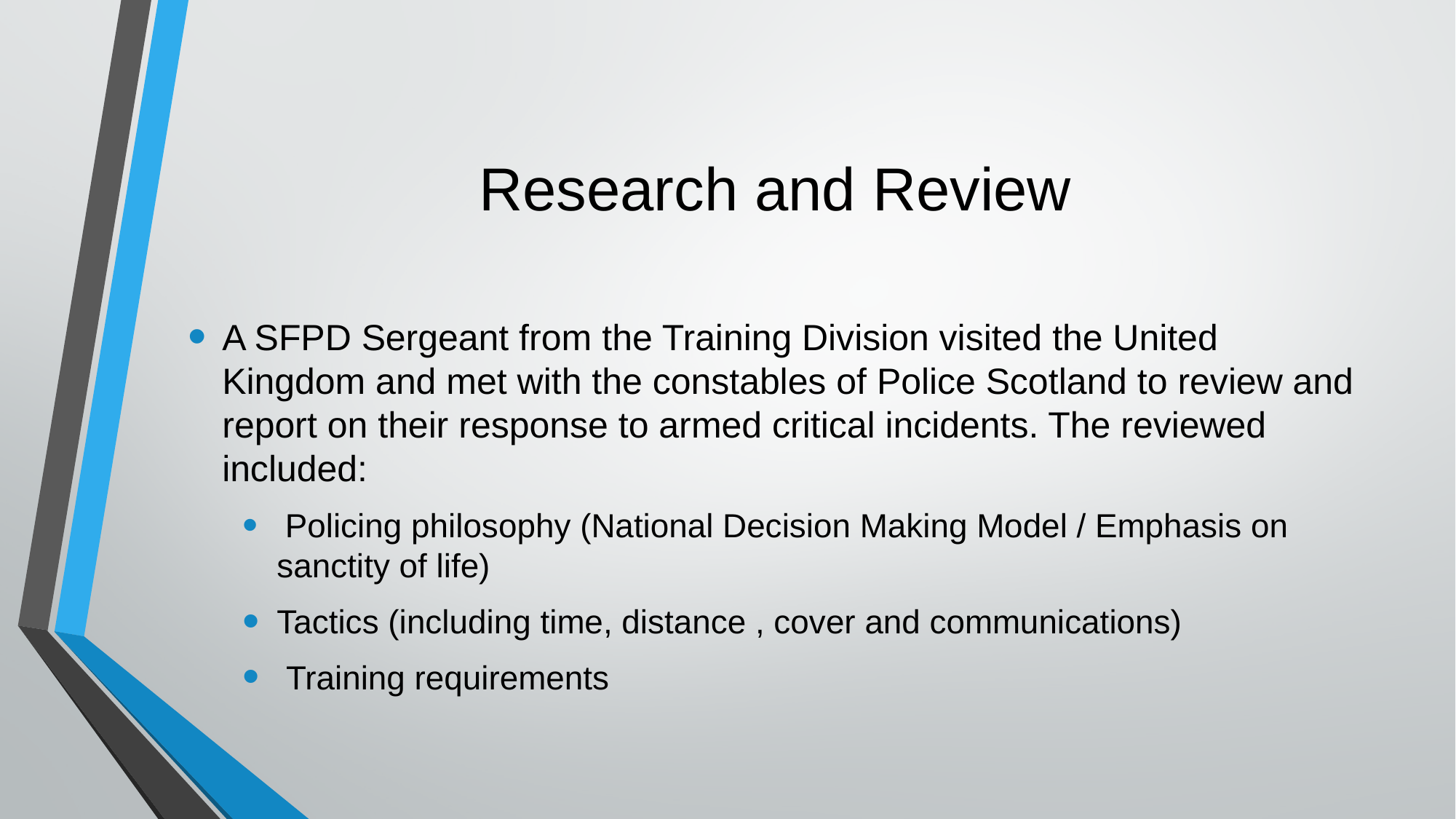

# Research and Review
A SFPD Sergeant from the Training Division visited the United Kingdom and met with the constables of Police Scotland to review and report on their response to armed critical incidents. The reviewed included:
 Policing philosophy (National Decision Making Model / Emphasis on sanctity of life)
Tactics (including time, distance , cover and communications)
 Training requirements